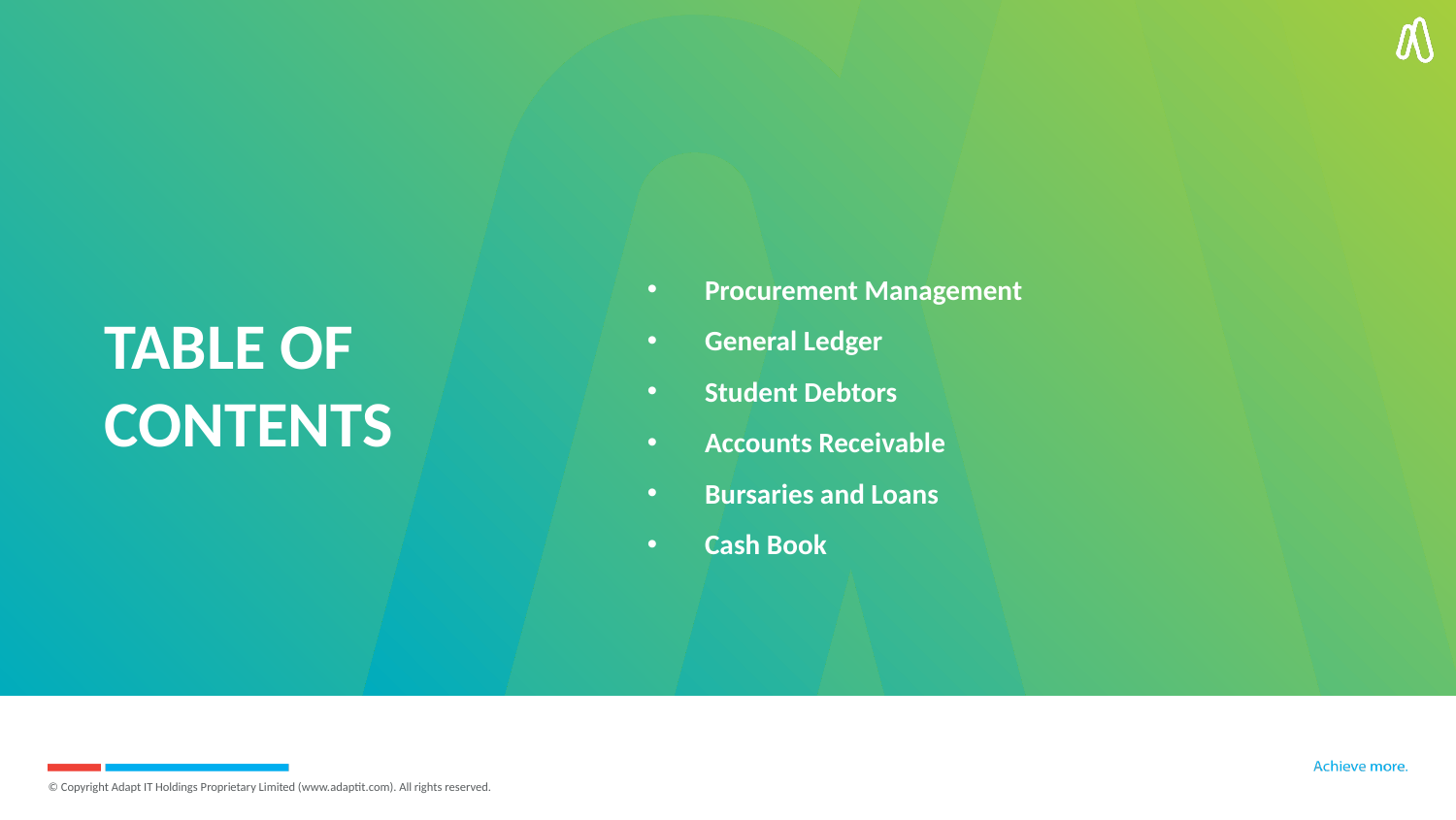

Procurement Management
General Ledger
Student Debtors
Accounts Receivable
Bursaries and Loans
Cash Book
TABLE OF
CONTENTS